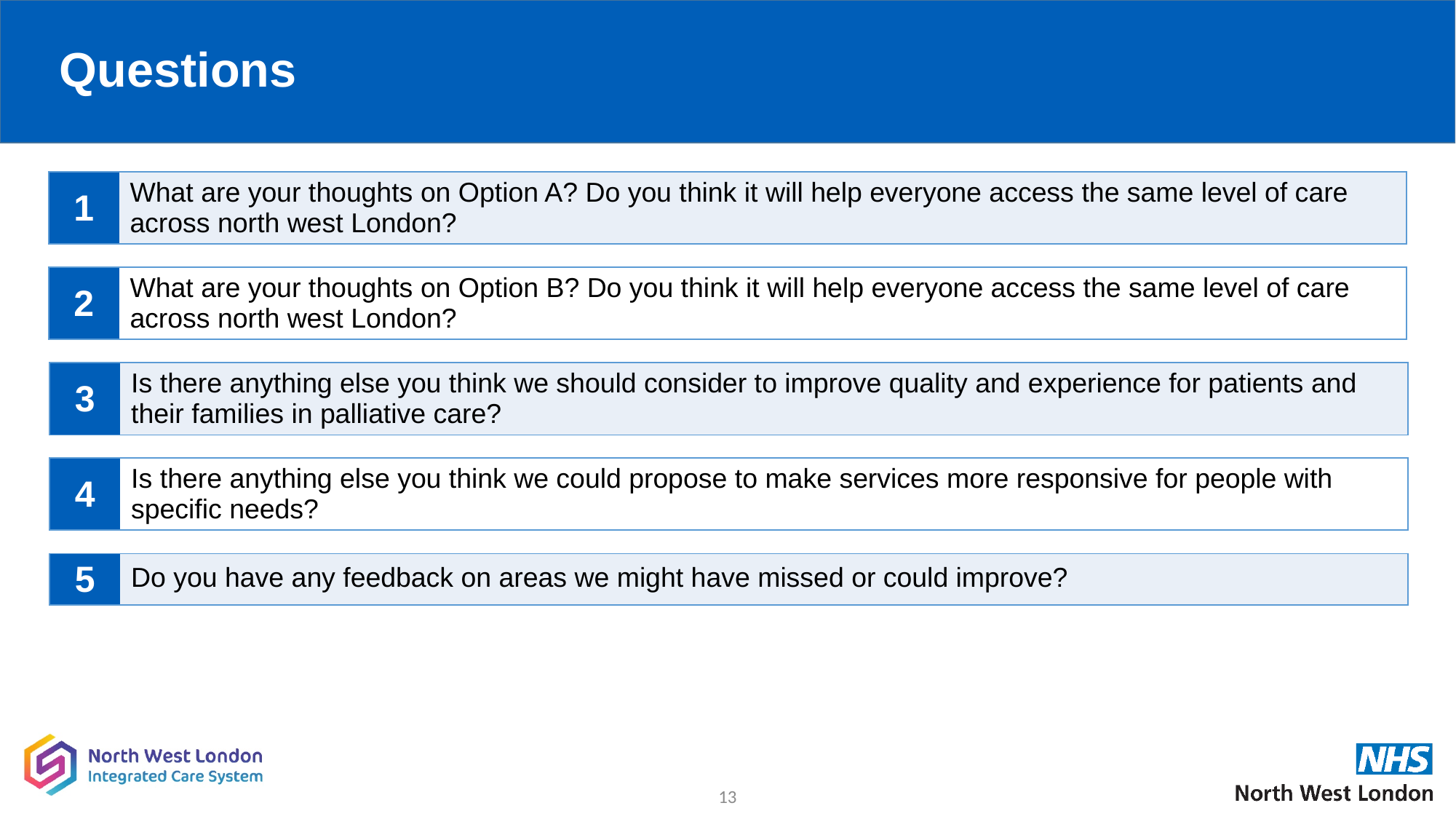

# Questions
| 1 | What are your thoughts on Option A? Do you think it will help everyone access the same level of care across north west London? |
| --- | --- |
| 2 | What are your thoughts on Option B? Do you think it will help everyone access the same level of care across north west London? |
| --- | --- |
| 3 | Is there anything else you think we should consider to improve quality and experience for patients and their families in palliative care? |
| --- | --- |
| 4 | Is there anything else you think we could propose to make services more responsive for people with specific needs? |
| --- | --- |
| 5 | Do you have any feedback on areas we might have missed or could improve? |
| --- | --- |
13